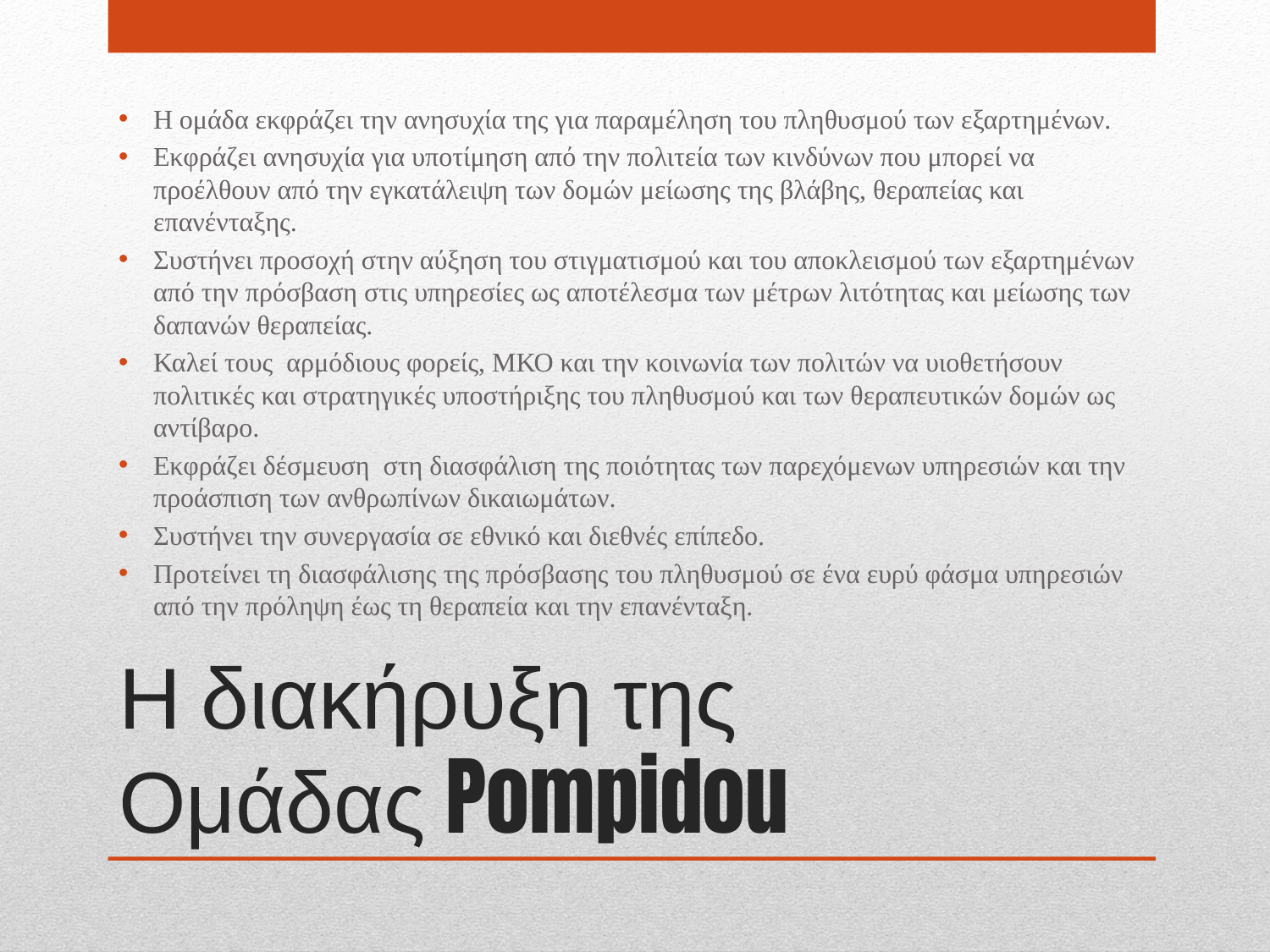

Η ομάδα εκφράζει την ανησυχία της για παραμέληση του πληθυσμού των εξαρτημένων.
Εκφράζει ανησυχία για υποτίμηση από την πολιτεία των κινδύνων που μπορεί να προέλθουν από την εγκατάλειψη των δομών μείωσης της βλάβης, θεραπείας και επανένταξης.
Συστήνει προσοχή στην αύξηση του στιγματισμού και του αποκλεισμού των εξαρτημένων από την πρόσβαση στις υπηρεσίες ως αποτέλεσμα των μέτρων λιτότητας και μείωσης των δαπανών θεραπείας.
Καλεί τους  αρμόδιους φορείς, ΜΚΟ και την κοινωνία των πολιτών να υιοθετήσουν πολιτικές και στρατηγικές υποστήριξης του πληθυσμού και των θεραπευτικών δομών ως αντίβαρο.
Εκφράζει δέσμευση  στη διασφάλιση της ποιότητας των παρεχόμενων υπηρεσιών και την προάσπιση των ανθρωπίνων δικαιωμάτων.
Συστήνει την συνεργασία σε εθνικό και διεθνές επίπεδο.
Προτείνει τη διασφάλισης της πρόσβασης του πληθυσμού σε ένα ευρύ φάσμα υπηρεσιών από την πρόληψη έως τη θεραπεία και την επανένταξη.

# Η διακήρυξη της Ομάδας Pompidou